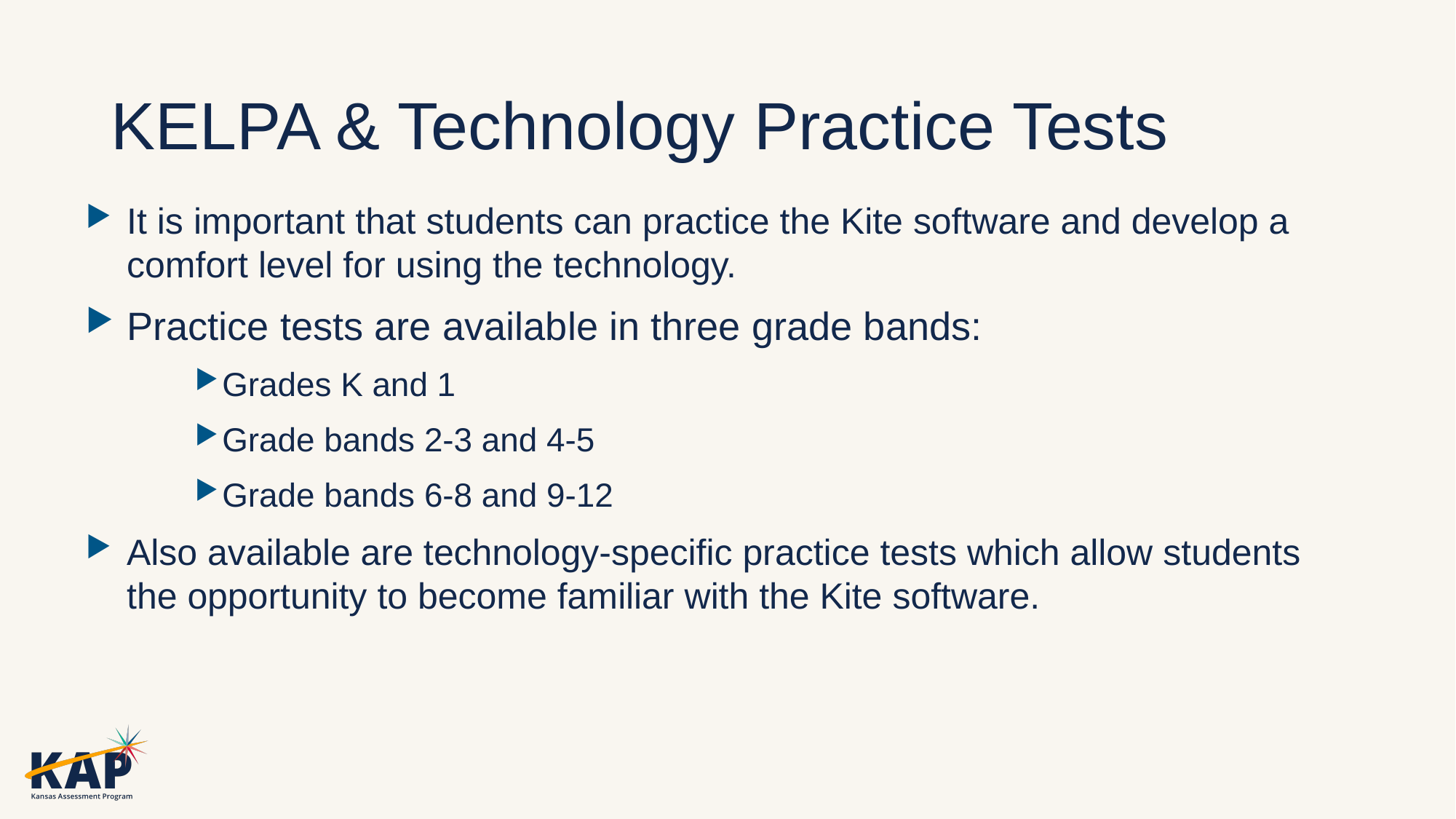

# KELPA & Technology Practice Tests
It is important that students can practice the Kite software and develop a comfort level for using the technology.
Practice tests are available in three grade bands:
Grades K and 1
Grade bands 2-3 and 4-5
Grade bands 6-8 and 9-12
Also available are technology-specific practice tests which allow students the opportunity to become familiar with the Kite software.